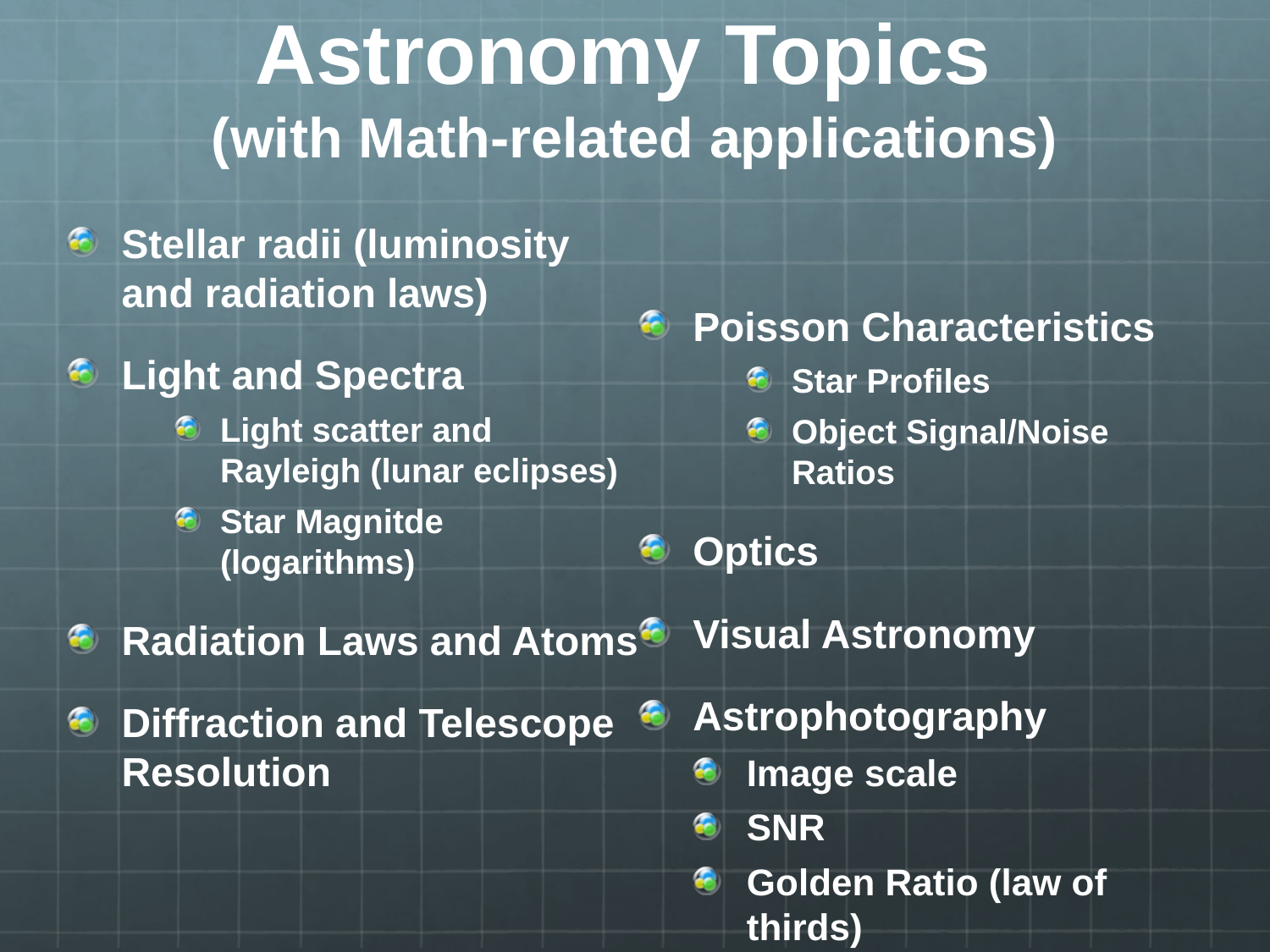

# Astronomy Topics (with Math-related applications)
Stellar radii (luminosity and radiation laws)
Light and Spectra
Light scatter and Rayleigh (lunar eclipses)
Star Magnitde (logarithms)
Radiation Laws and Atoms
Diffraction and Telescope Resolution

Poisson Characteristics
Star Profiles
Object Signal/Noise Ratios
Optics
Visual Astronomy
Astrophotography
Image scale
SNR
Golden Ratio (law of thirds)